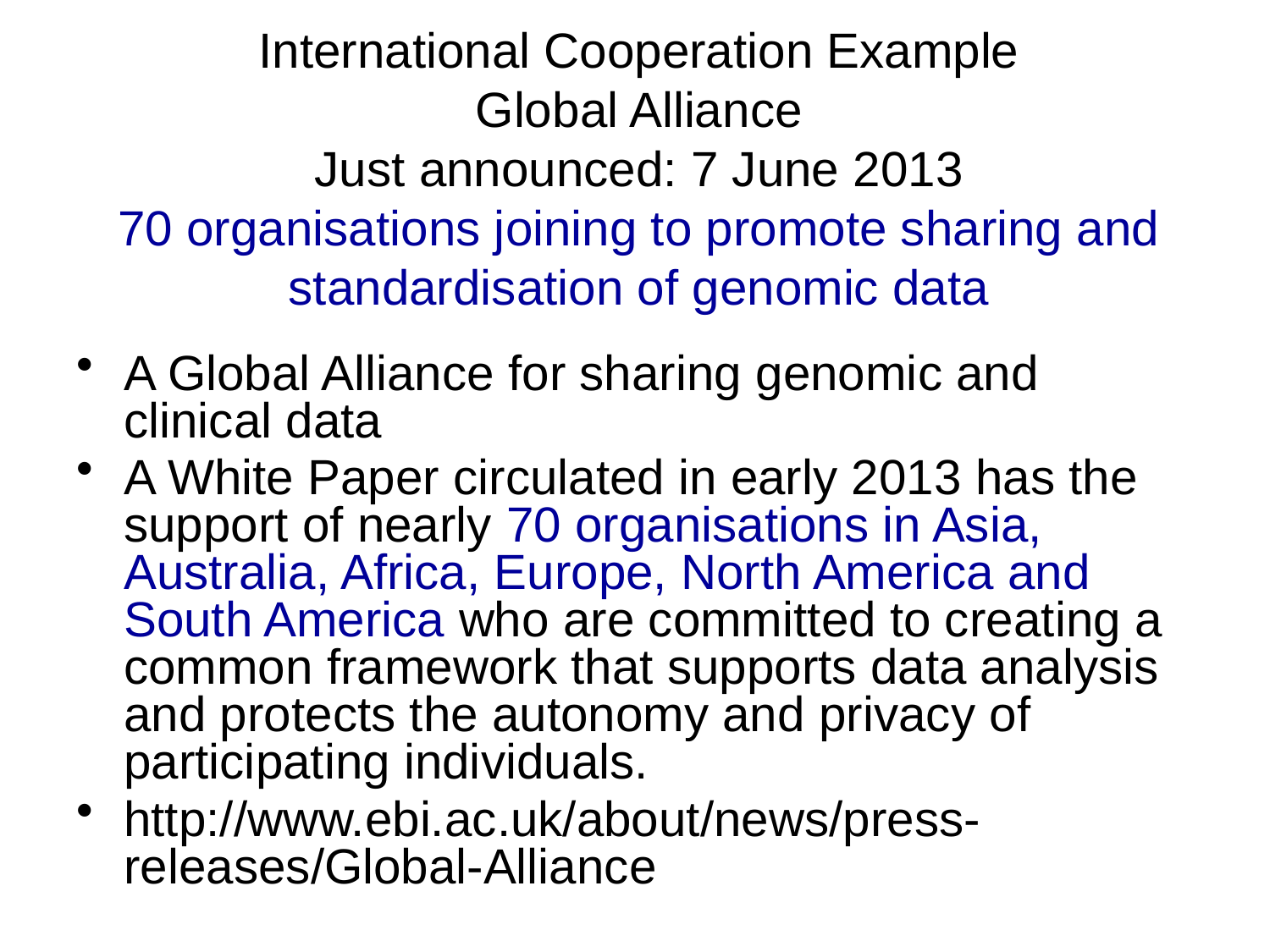

International Cooperation Example
Global Alliance
Just announced: 7 June 2013
70 organisations joining to promote sharing and
standardisation of genomic data
A Global Alliance for sharing genomic and clinical data
A White Paper circulated in early 2013 has the support of nearly 70 organisations in Asia, Australia, Africa, Europe, North America and South America who are committed to creating a common framework that supports data analysis and protects the autonomy and privacy of participating individuals.
http://www.ebi.ac.uk/about/news/press-releases/Global-Alliance